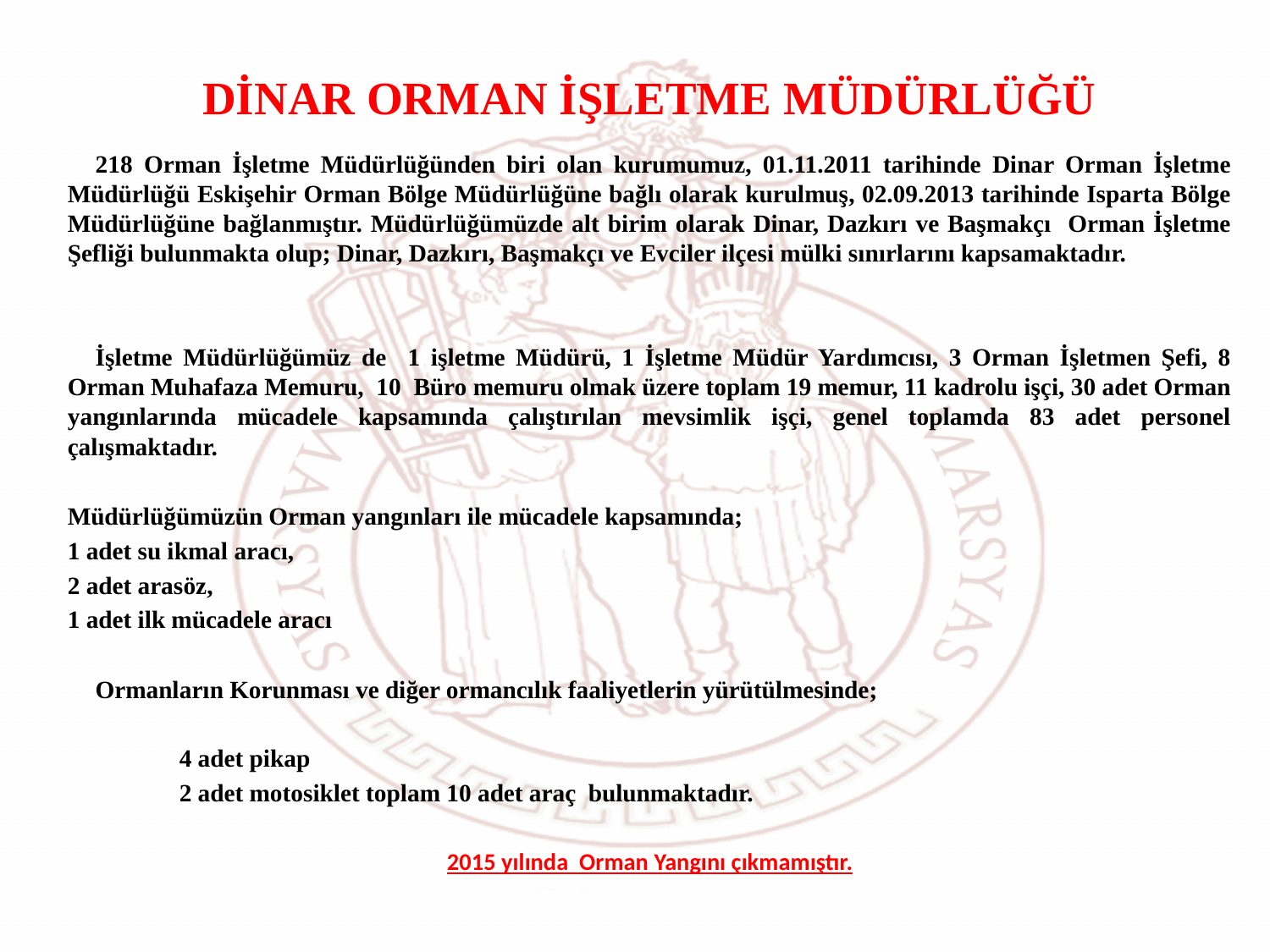

DİNAR ORMAN İŞLETME MÜDÜRLÜĞÜ

	218 Orman İşletme Müdürlüğünden biri olan kurumumuz, 01.11.2011 tarihinde Dinar Orman İşletme Müdürlüğü Eskişehir Orman Bölge Müdürlüğüne bağlı olarak kurulmuş, 02.09.2013 tarihinde Isparta Bölge Müdürlüğüne bağlanmıştır. Müdürlüğümüzde alt birim olarak Dinar, Dazkırı ve Başmakçı  Orman İşletme Şefliği bulunmakta olup; Dinar, Dazkırı, Başmakçı ve Evciler ilçesi mülki sınırlarını kapsamaktadır.

	İşletme Müdürlüğümüz de  1 işletme Müdürü, 1 İşletme Müdür Yardımcısı, 3 Orman İşletmen Şefi, 8 Orman Muhafaza Memuru,  10  Büro memuru olmak üzere toplam 19 memur, 11 kadrolu işçi, 30 adet Orman yangınlarında mücadele kapsamında çalıştırılan mevsimlik işçi, genel toplamda 83 adet personel çalışmaktadır.

Müdürlüğümüzün Orman yangınları ile mücadele kapsamında;
1 adet su ikmal aracı,
2 adet arasöz,
1 adet ilk mücadele aracı

	Ormanların Korunması ve diğer ormancılık faaliyetlerin yürütülmesinde;

4 adet pikap
2 adet motosiklet toplam 10 adet araç  bulunmaktadır.

2015 yılında  Orman Yangını çıkmamıştır.